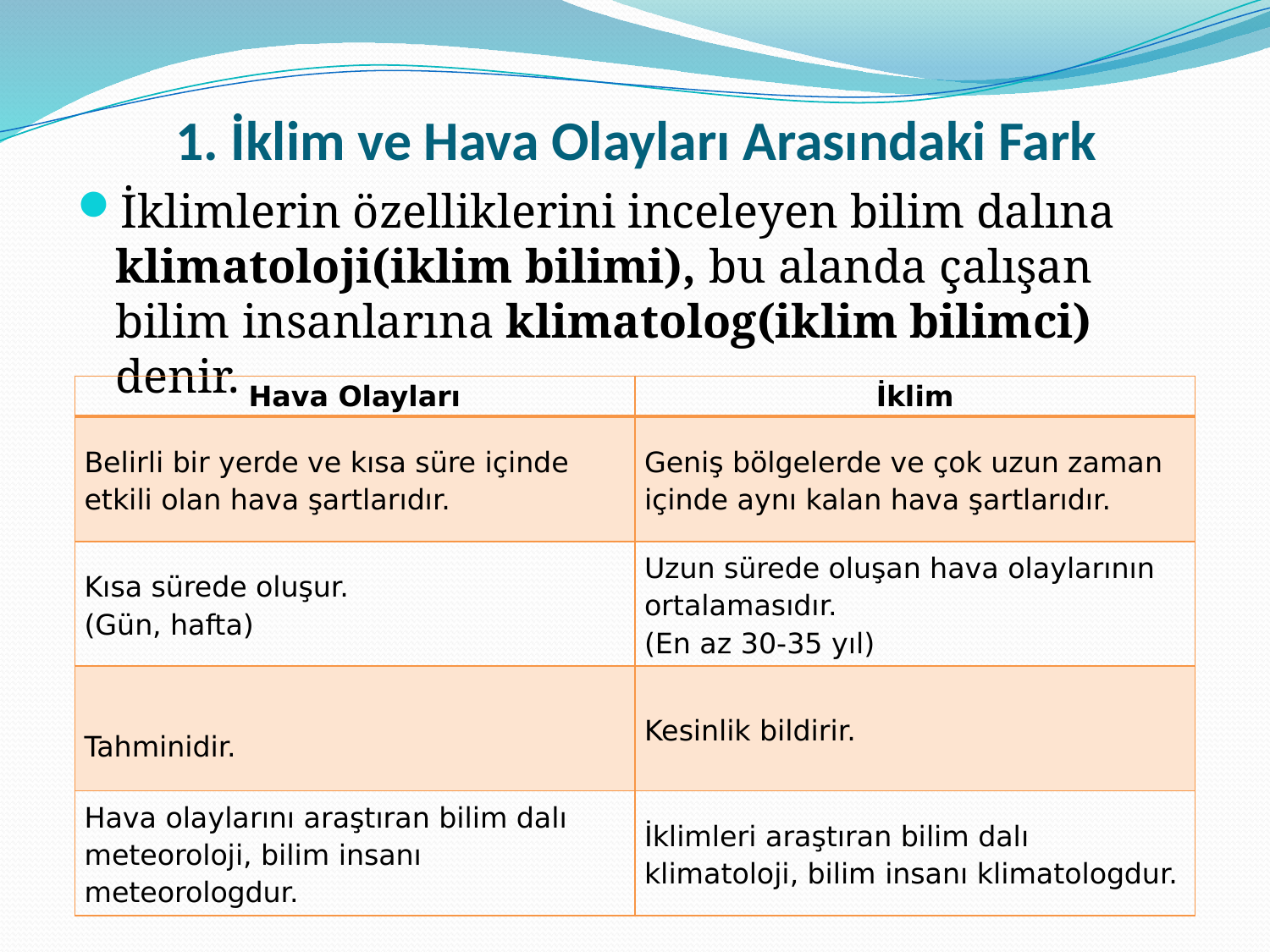

# 1. İklim ve Hava Olayları Arasındaki Fark
İklimlerin özelliklerini inceleyen bilim dalına klimatoloji(iklim bilimi), bu alanda çalışan bilim insanlarına klimatolog(iklim bilimci) denir.

| Hava Olayları | İklim |
| --- | --- |
| Belirli bir yerde ve kısa süre içinde etkili olan hava şartlarıdır. | Geniş bölgelerde ve çok uzun zaman içinde aynı kalan hava şartlarıdır. |
| Kısa sürede oluşur. (Gün, hafta) | Uzun sürede oluşan hava olaylarının ortalamasıdır. (En az 30-35 yıl) |
| Tahminidir. | Kesinlik bildirir. |
| Hava olaylarını araştıran bilim dalı meteoroloji, bilim insanı meteorologdur. | İklimleri araştıran bilim dalı klimatoloji, bilim insanı klimatologdur. |